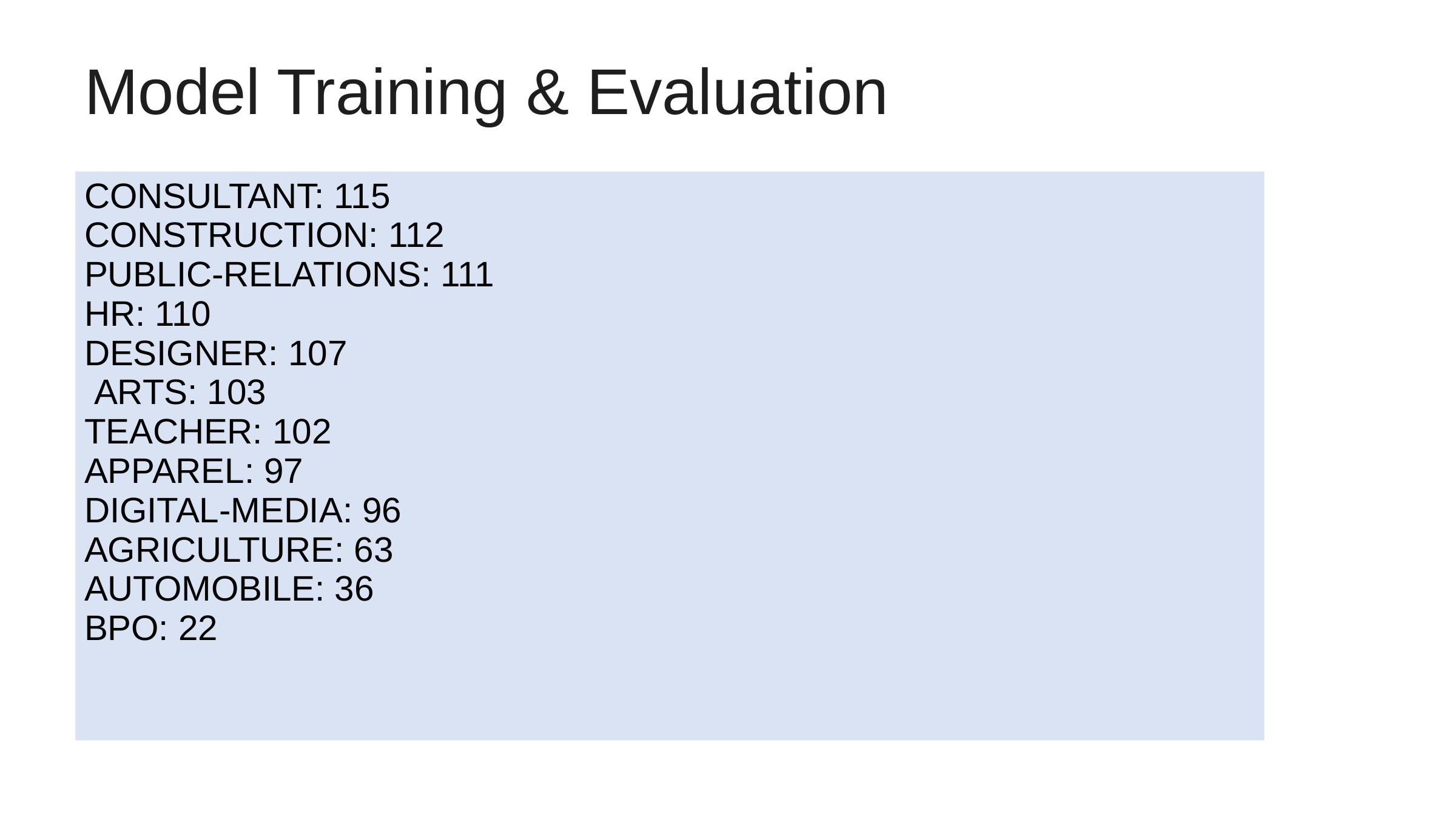

Model Training & Evaluation
CONSULTANT: 115
CONSTRUCTION: 112
PUBLIC-RELATIONS: 111
HR: 110
DESIGNER: 107
 ARTS: 103
TEACHER: 102
APPAREL: 97
DIGITAL-MEDIA: 96
AGRICULTURE: 63
AUTOMOBILE: 36
BPO: 22